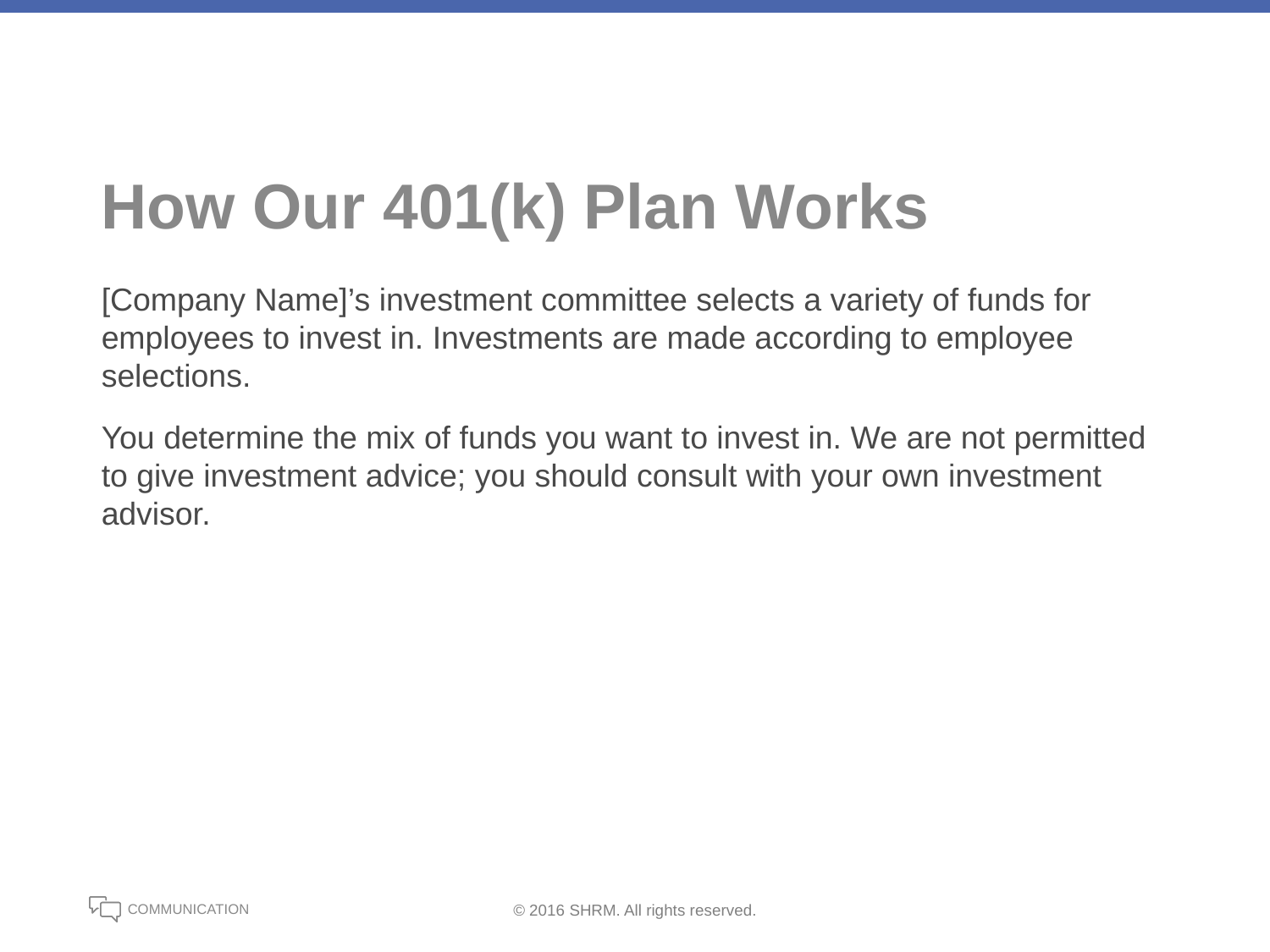

# How Our 401(k) Plan Works
[Company Name]’s investment committee selects a variety of funds for employees to invest in. Investments are made according to employee selections.
You determine the mix of funds you want to invest in. We are not permitted to give investment advice; you should consult with your own investment advisor.